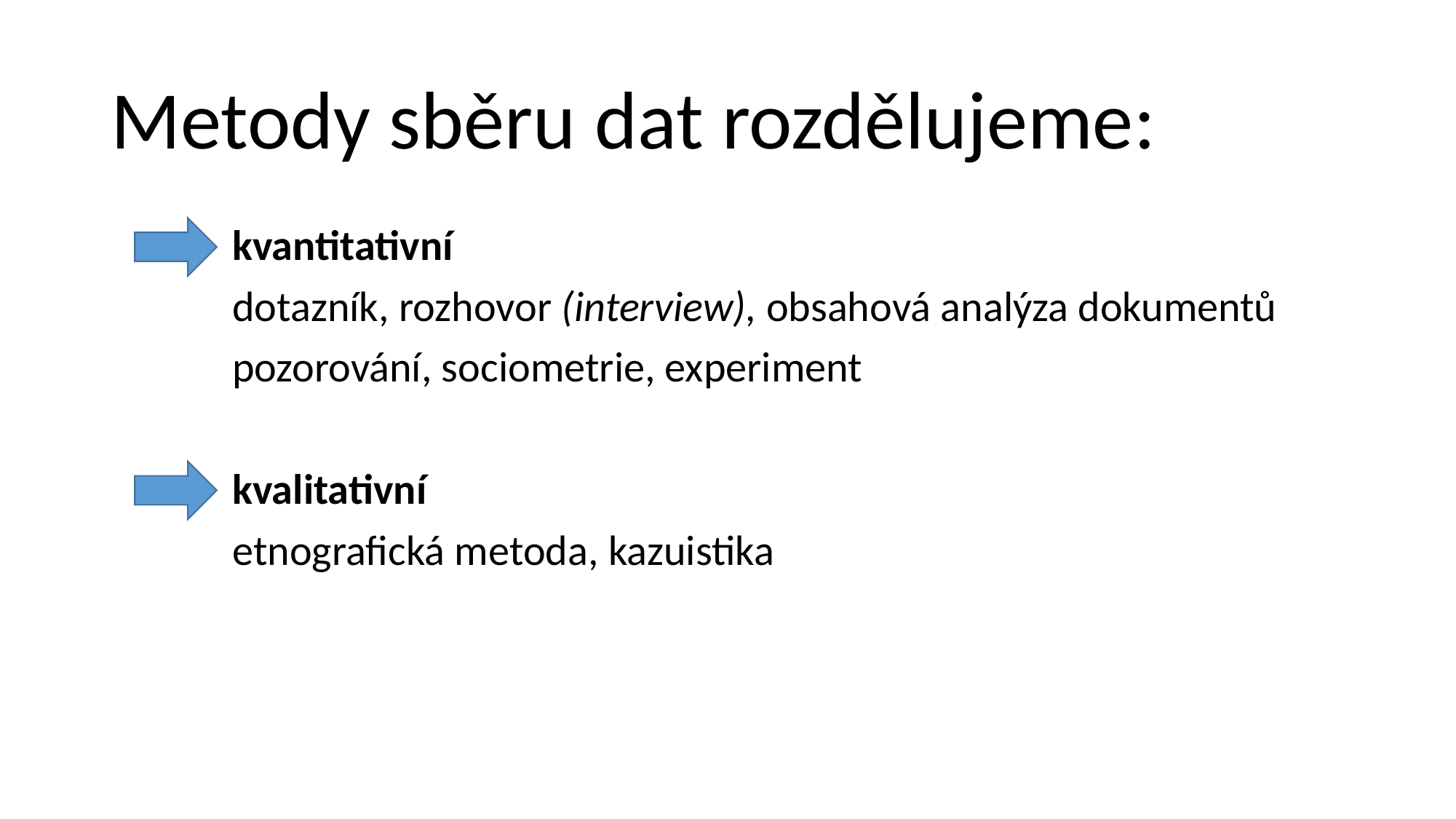

# Metody sběru dat rozdělujeme:
	kvantitativní
	dotazník, rozhovor (interview), obsahová analýza dokumentů
	pozorování, sociometrie, experiment

	kvalitativní
	etnografická metoda, kazuistika